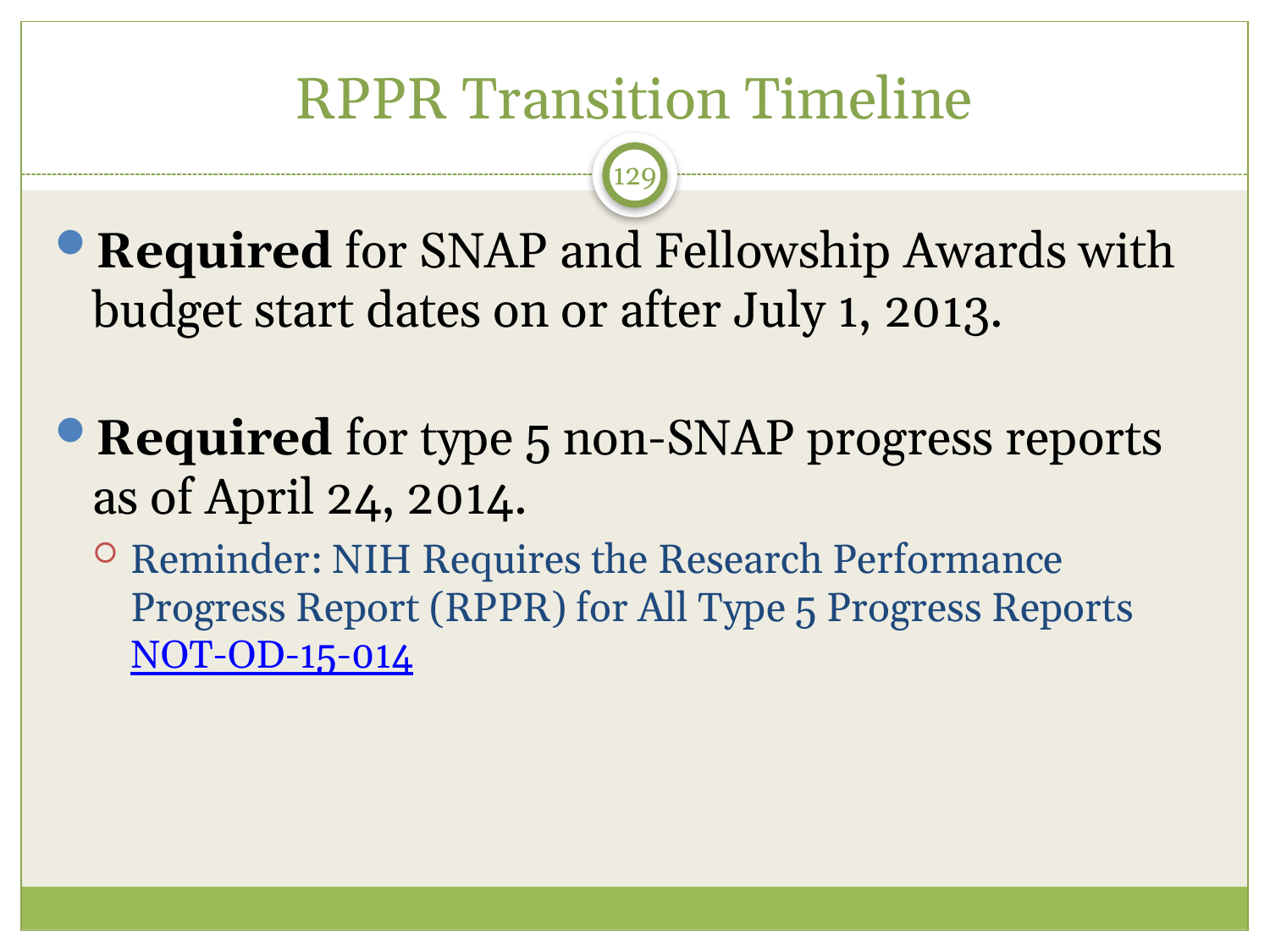

# RPPR Transition Timeline
129
Required for SNAP and Fellowship Awards with budget start dates on or after July 1, 2013.
Required for type 5 non-SNAP progress reports as of April 24, 2014.
Reminder: NIH Requires the Research Performance Progress Report (RPPR) for All Type 5 Progress Reports NOT-OD-15-014